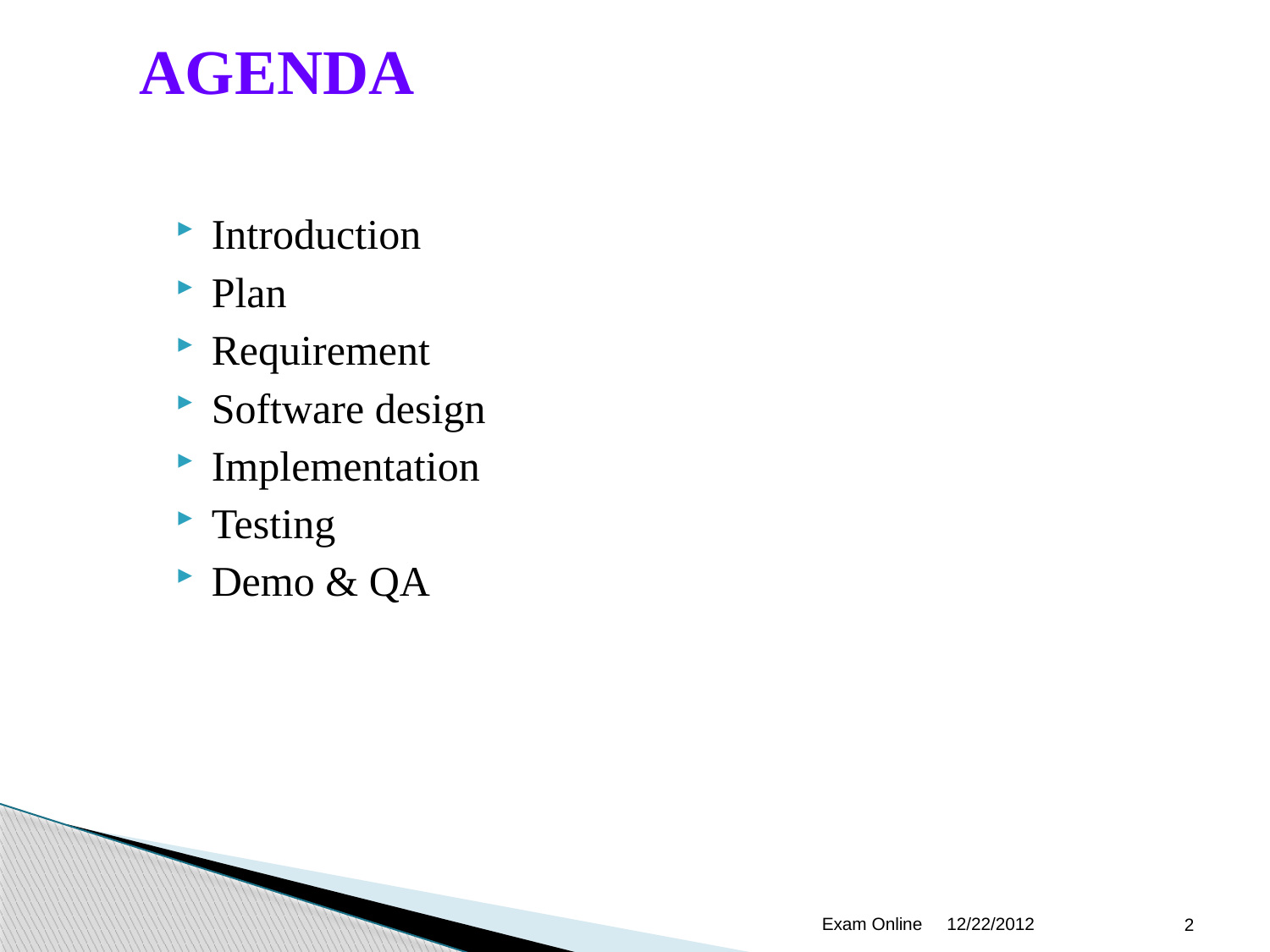

# AGENDA
Introduction
Plan
Requirement
Software design
Implementation
Testing
Demo & QA
Exam Online
12/22/2012
2